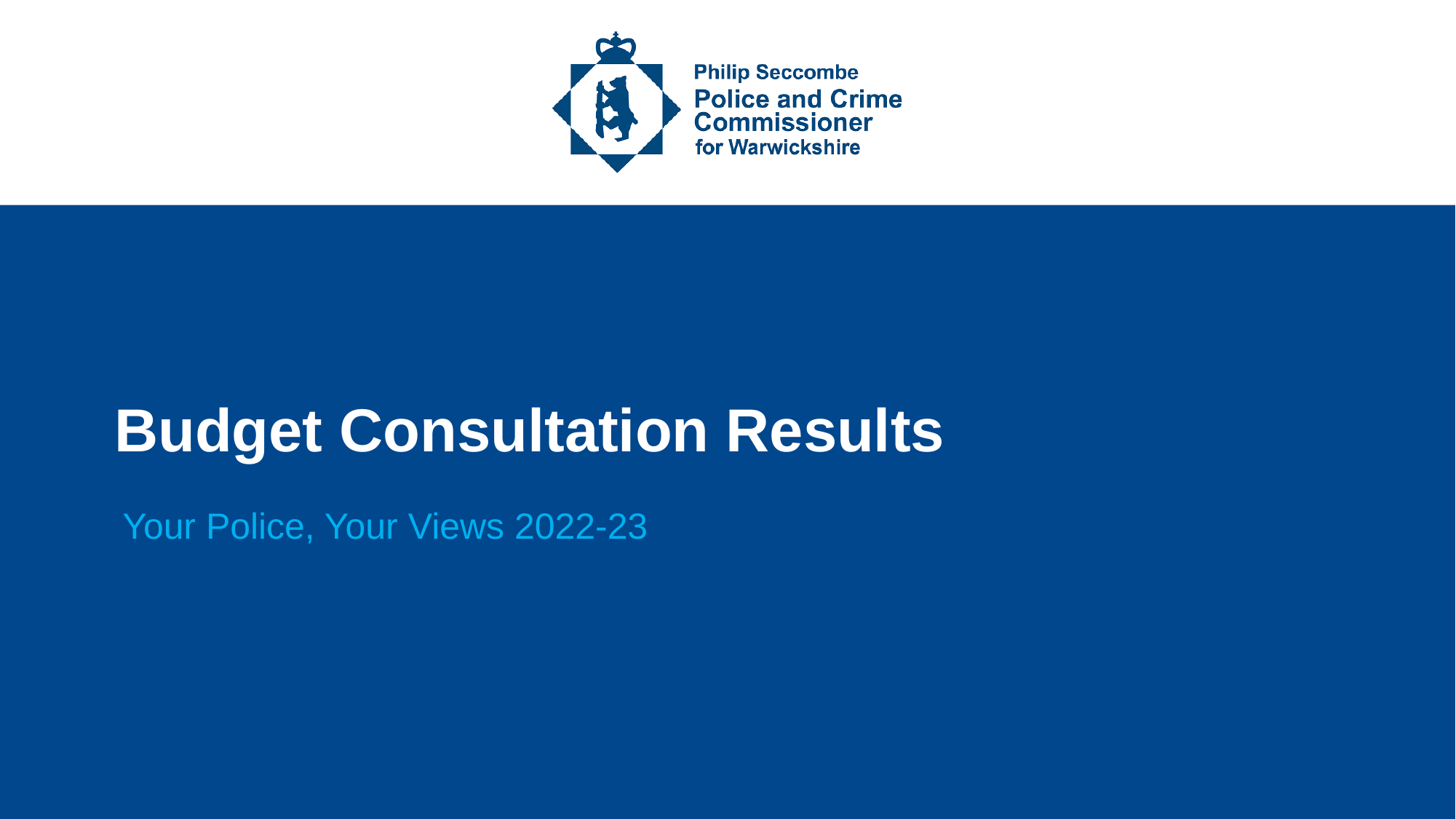

# Budget Consultation Results
Your Police, Your Views 2022-23